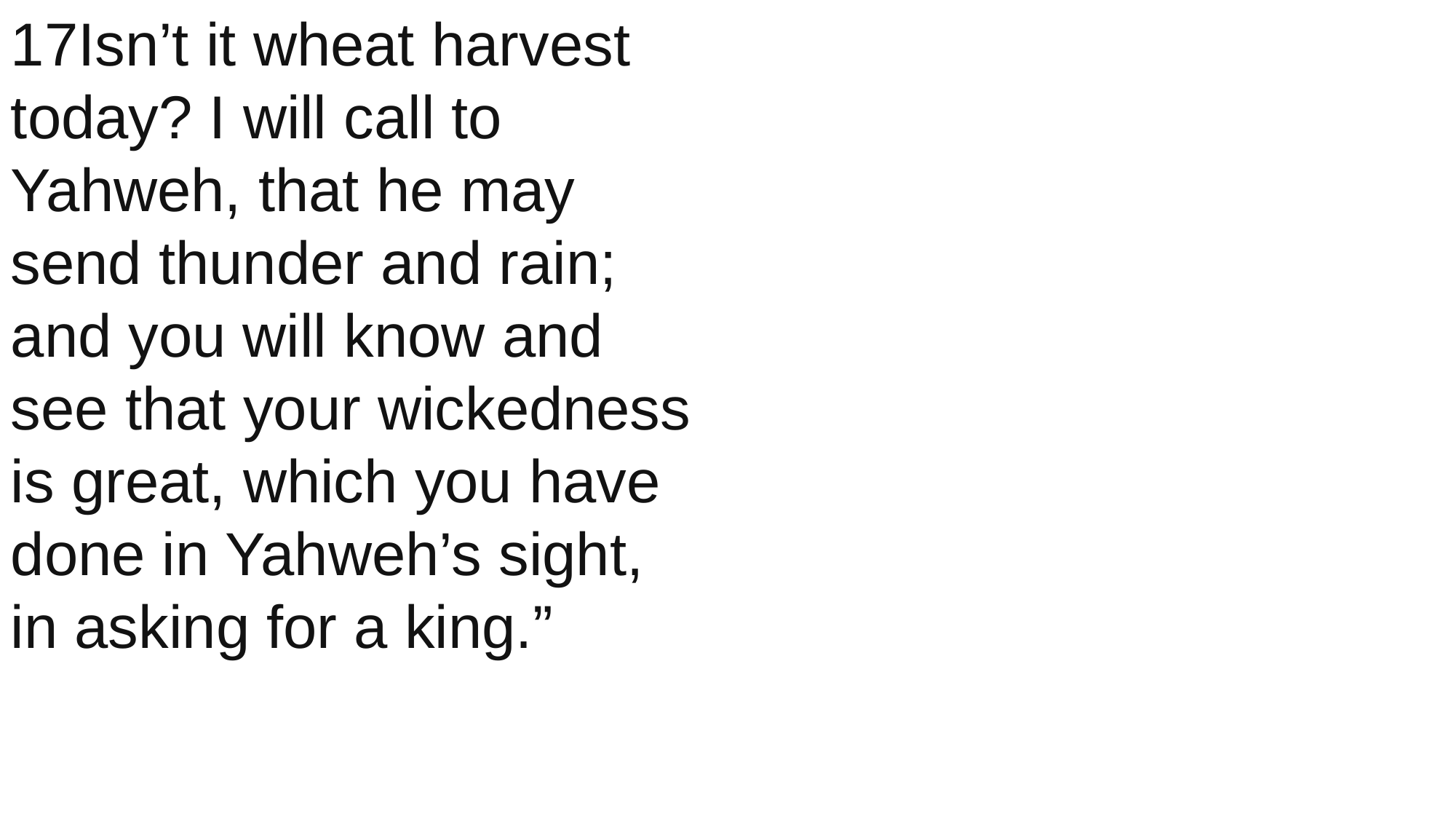

17Isn’t it wheat harvest today? I will call to Yahweh, that he may send thunder and rain; and you will know and see that your wickedness is great, which you have done in Yahweh’s sight, in asking for a king.”
1 Samuel